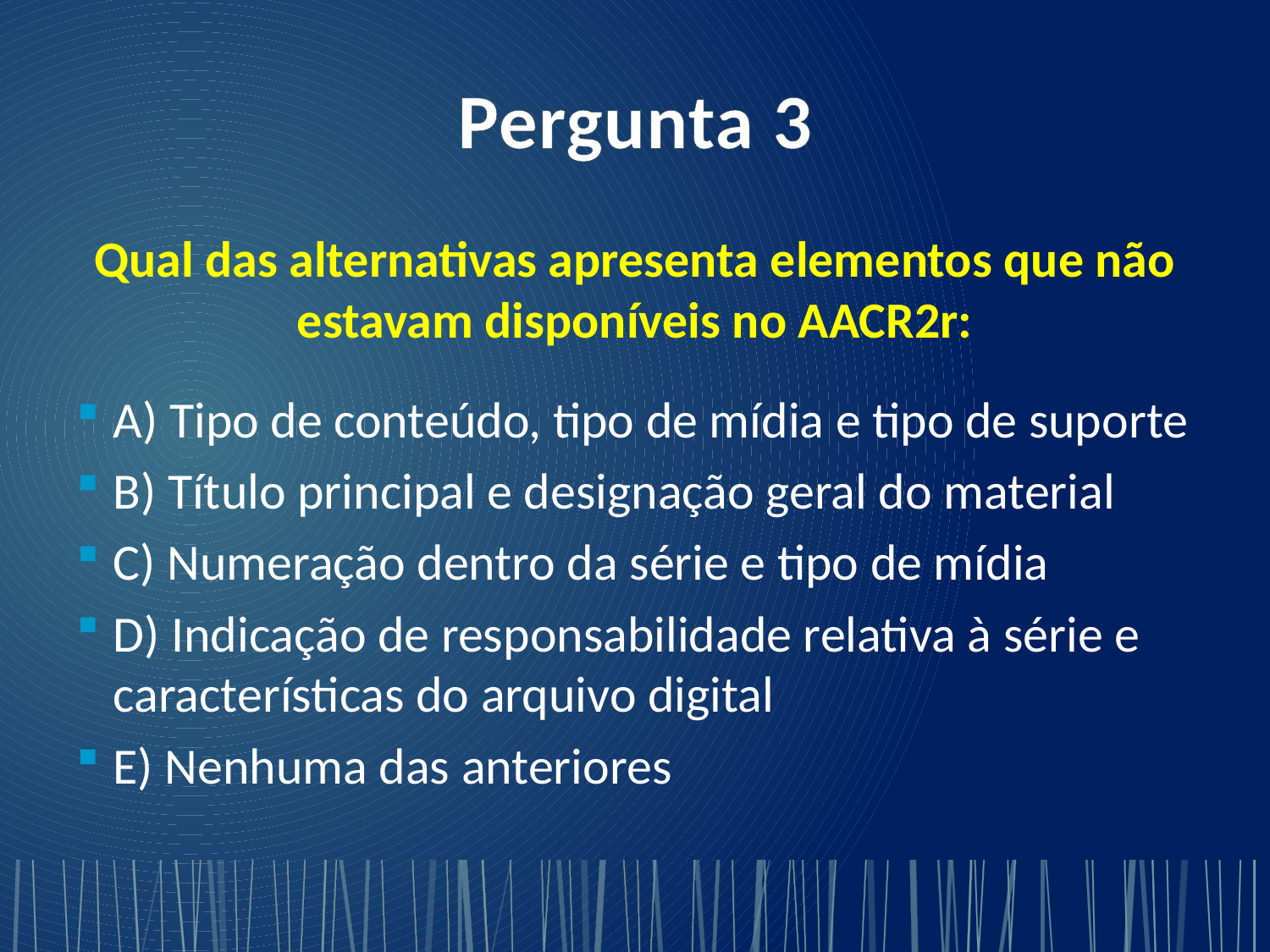

# Pergunta 3
Qual das alternativas apresenta elementos que não estavam disponíveis no AACR2r:
A) Tipo de conteúdo, tipo de mídia e tipo de suporte
B) Título principal e designação geral do material
C) Numeração dentro da série e tipo de mídia
D) Indicação de responsabilidade relativa à série e características do arquivo digital
E) Nenhuma das anteriores